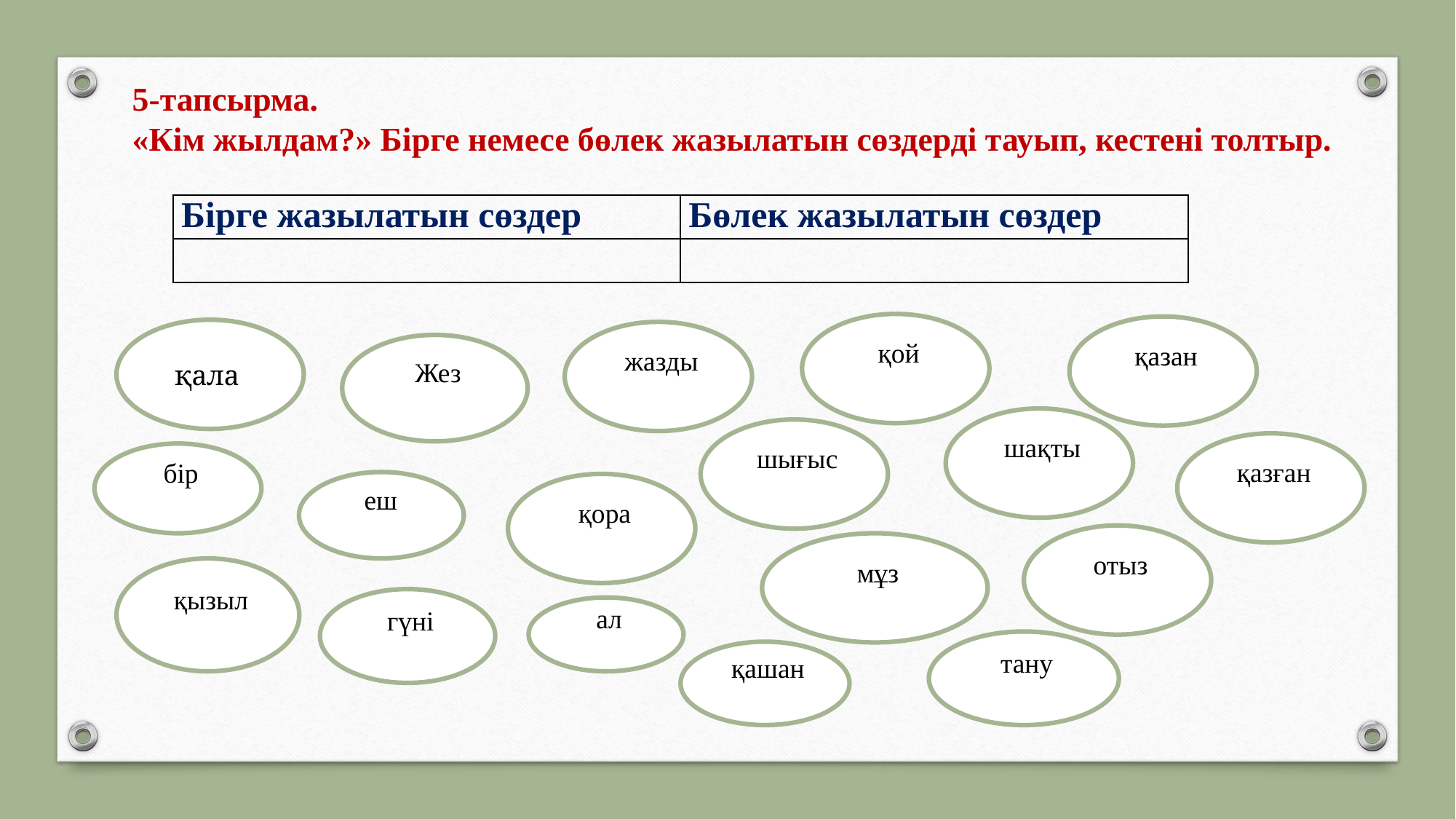

5-тапсырма.
«Кім жылдам?» Бірге немесе бөлек жазылатын сөздерді тауып, кестені толтыр.
| Бірге жазылатын сөздер | Бөлек жазылатын сөздер |
| --- | --- |
|  |  |
 қой

 қазан

қала
 жазды

 Жез

 шақты

 шығыс

 қазған

 бір

 еш

 қора

 отыз

 мұз

 қызыл

 гүні

 ал

 тану

 қашан